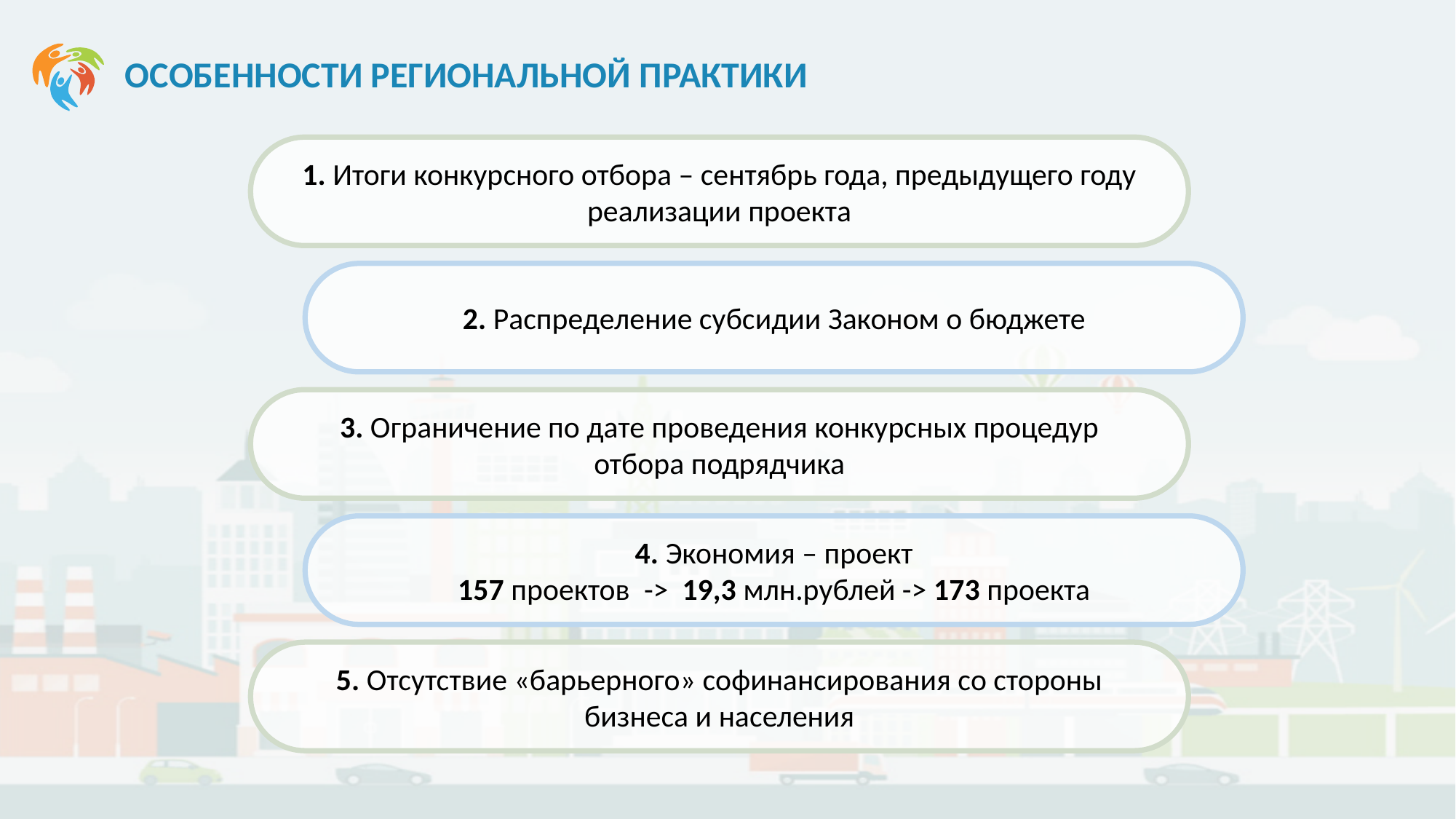

ОСОБЕННОСТИ РЕГИОНАЛЬНОЙ ПРАКТИКИ
1. Итоги конкурсного отбора – сентябрь года, предыдущего году реализации проекта
2. Распределение субсидии Законом о бюджете
3. Ограничение по дате проведения конкурсных процедур отбора подрядчика
4. Экономия – проект
157 проектов  ->  19,3 млн.рублей -> 173 проекта
5. Отсутствие «барьерного» софинансирования со стороны бизнеса и населения